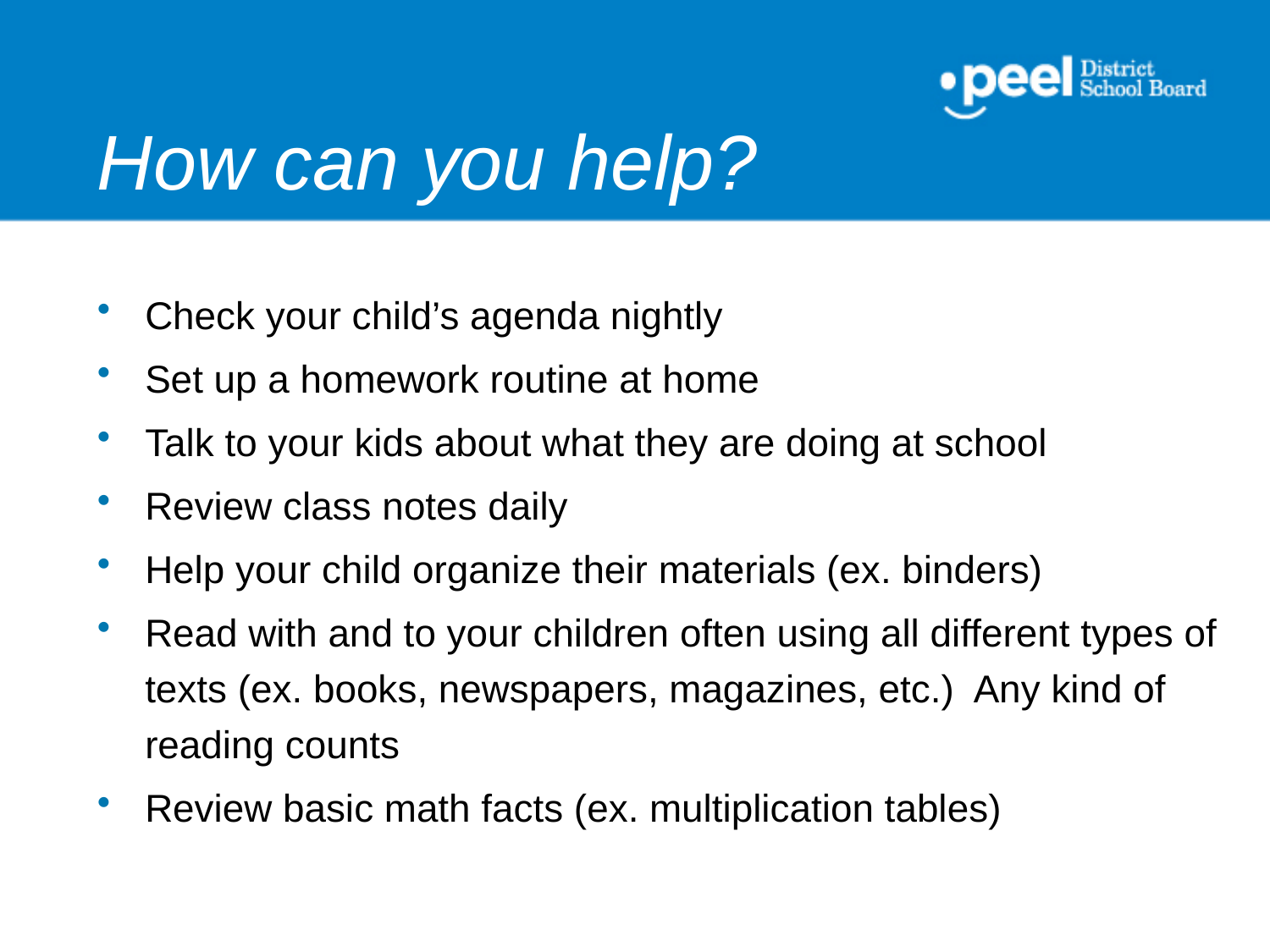

# How can you help?
Check your child’s agenda nightly
Set up a homework routine at home
Talk to your kids about what they are doing at school
Review class notes daily
Help your child organize their materials (ex. binders)
Read with and to your children often using all different types of texts (ex. books, newspapers, magazines, etc.)  Any kind of reading counts
Review basic math facts (ex. multiplication tables)